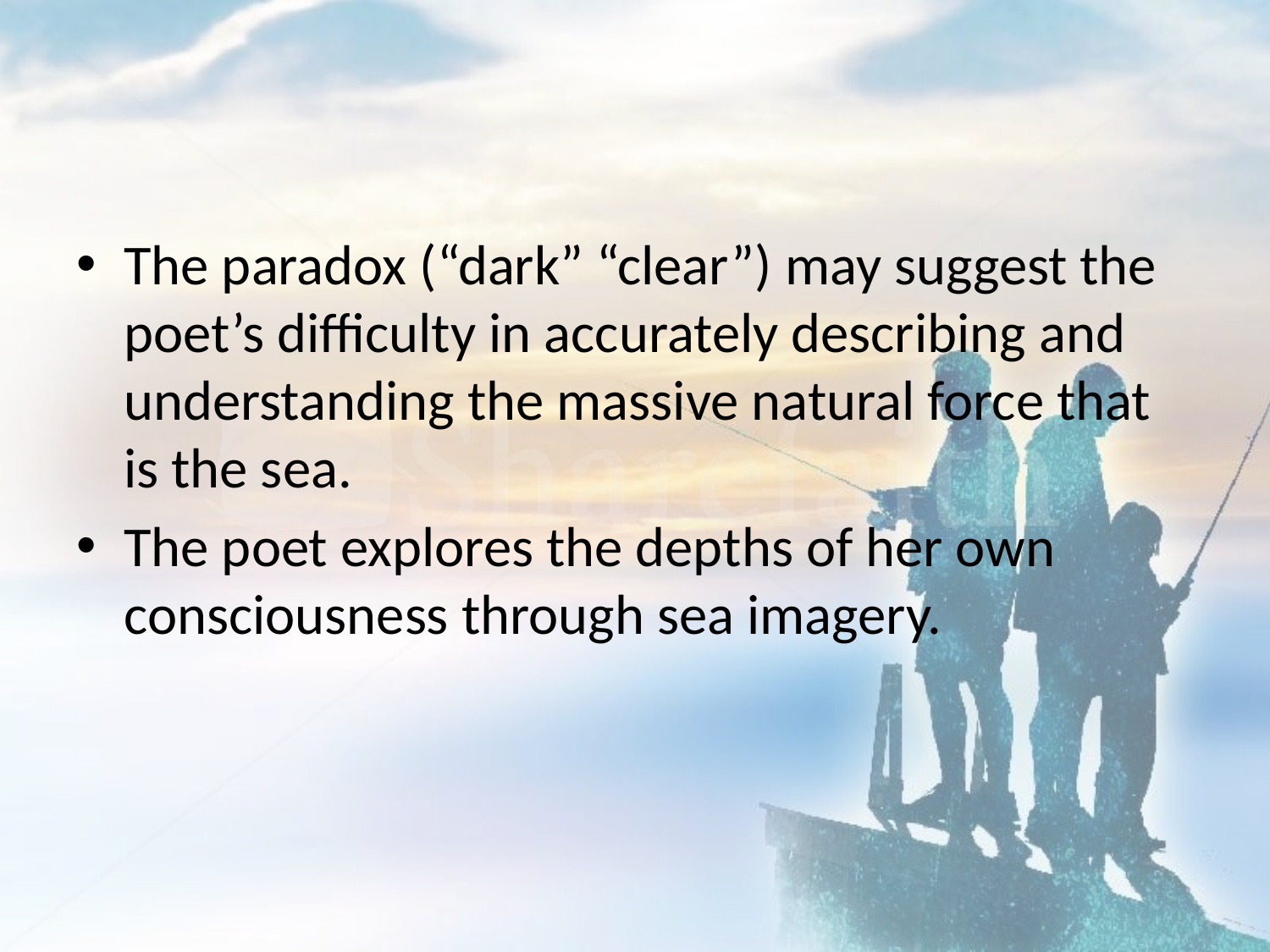

#
The paradox (“dark” “clear”) may suggest the poet’s difficulty in accurately describing and understanding the massive natural force that is the sea.
The poet explores the depths of her own consciousness through sea imagery.